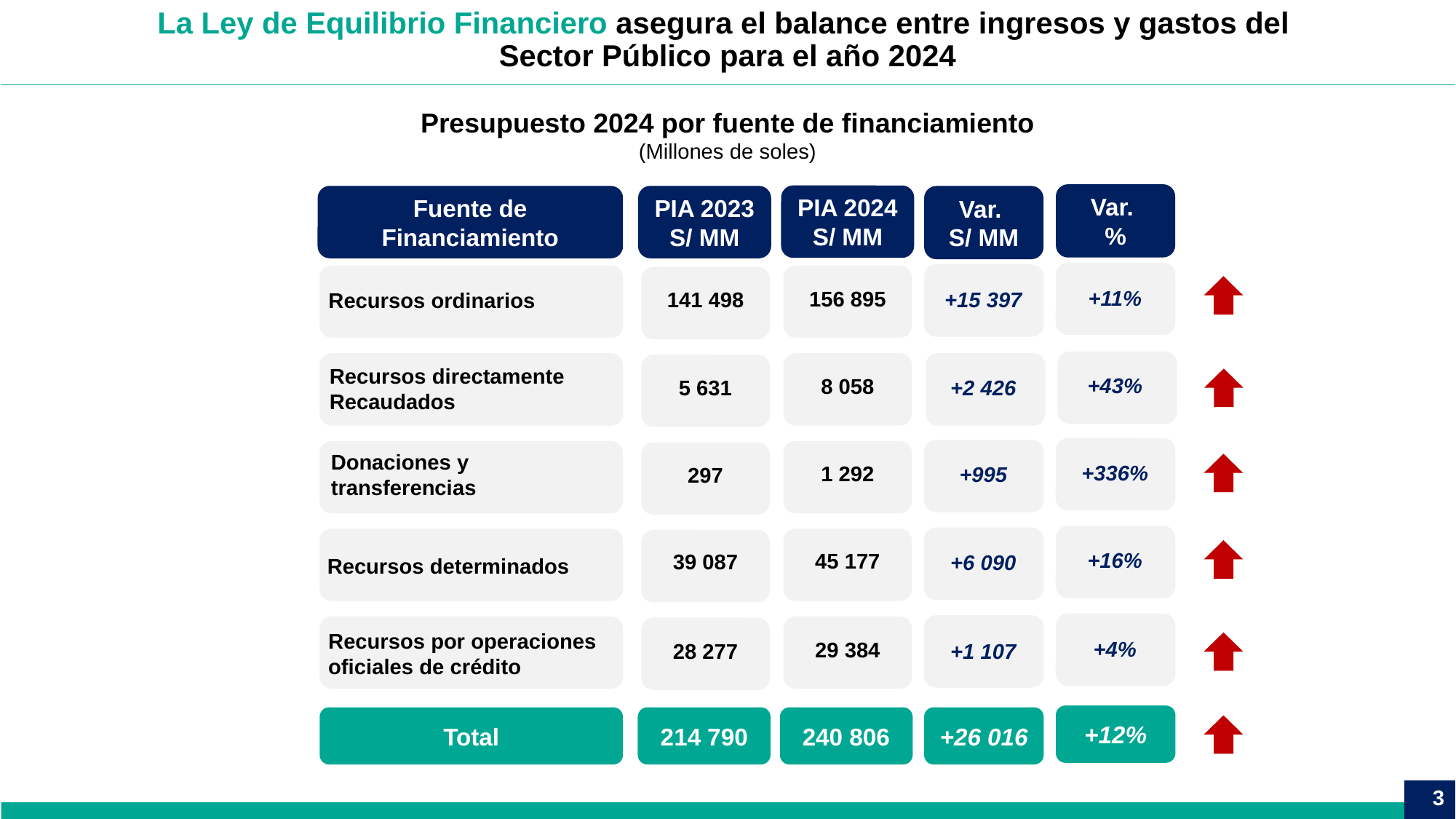

La Ley de Equilibrio Financiero asegura el balance entre ingresos y gastos del
Sector Público para el año 2024
Presupuesto 2024 por fuente de financiamiento
(Millones de soles)
Var.
%
PIA 2024
S/ MM
Var.
S/ MM
Fuente de Financiamiento
PIA 2023
S/ MM

+11%
156 895
141 498
+15 397
Recursos ordinarios

Recursos directamente Recaudados
+43%
8 058

+2 426
5 631

Donaciones y transferencias

+336%
1 292
+995
297

+16%
45 177
39 087
+6 090
Recursos determinados

Recursos por operaciones oficiales de crédito
+4%
29 384

28 277
+1 107
+12%
Total
214 790
240 806
+26 016

3